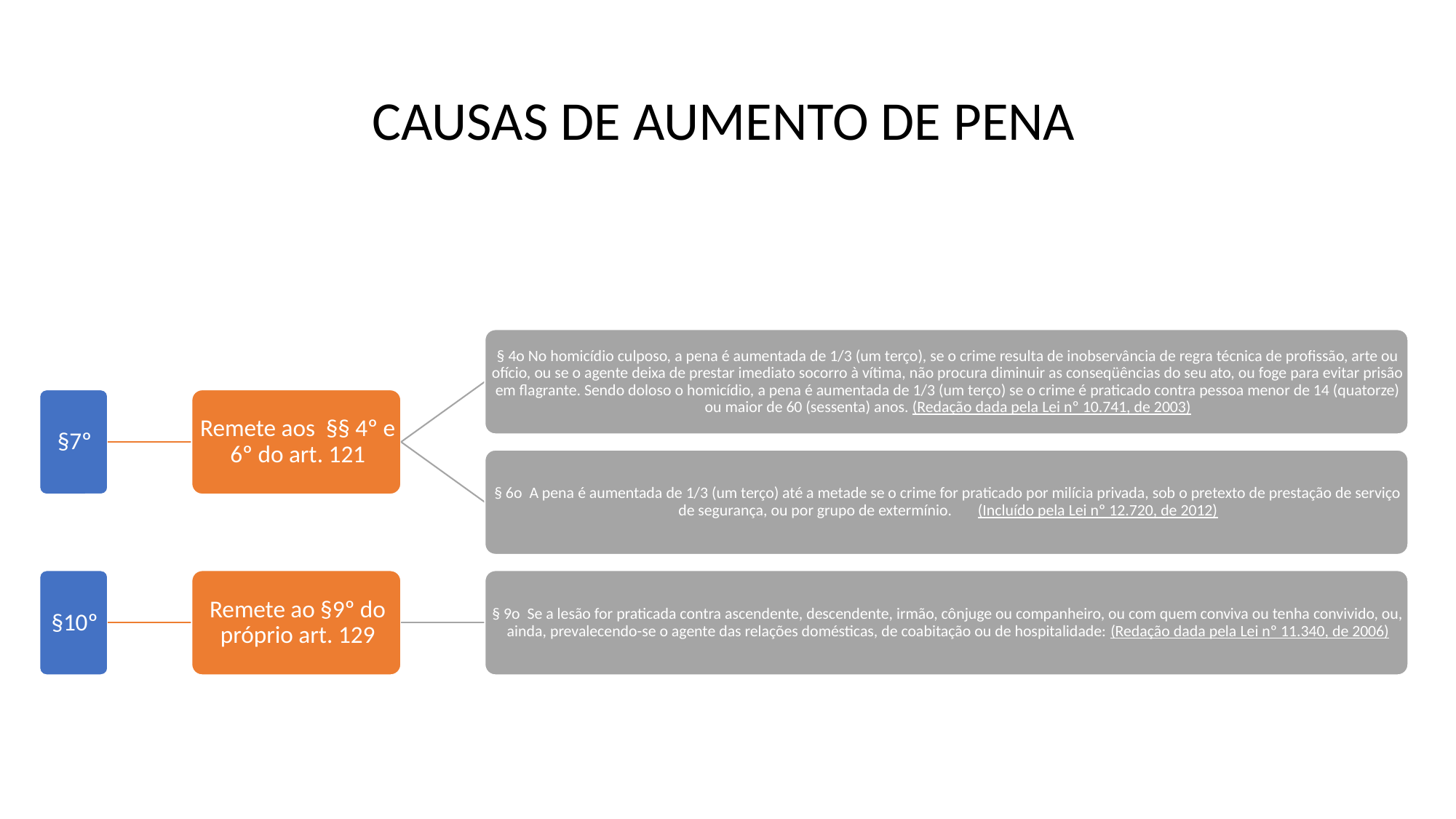

# CAUSAS DE AUMENTO DE PENA
§7º

Remete aos  §§ 4º e 6º do art. 121

§ 4o No homicídio culposo, a pena é aumentada de 1/3 (um terço), se o crime resulta de inobservância de regra técnica de profissão, arte ou ofício, ou se o agente deixa de prestar imediato socorro à vítima, não procura diminuir as conseqüências do seu ato, ou foge para evitar prisão em flagrante. Sendo doloso o homicídio, a pena é aumentada de 1/3 (um terço) se o crime é praticado contra pessoa menor de 14 (quatorze) ou maior de 60 (sessenta) anos. (Redação dada pela Lei nº 10.741, de 2003)

§ 6o  A pena é aumentada de 1/3 (um terço) até a metade se o crime for praticado por milícia privada, sob o pretexto de prestação de serviço de segurança, ou por grupo de extermínio.       (Incluído pela Lei nº 12.720, de 2012)
§10º

Remete ao §9º do próprio art. 129

§ 9o  Se a lesão for praticada contra ascendente, descendente, irmão, cônjuge ou companheiro, ou com quem conviva ou tenha convivido, ou, ainda, prevalecendo-se o agente das relações domésticas, de coabitação ou de hospitalidade: (Redação dada pela Lei nº 11.340, de 2006)